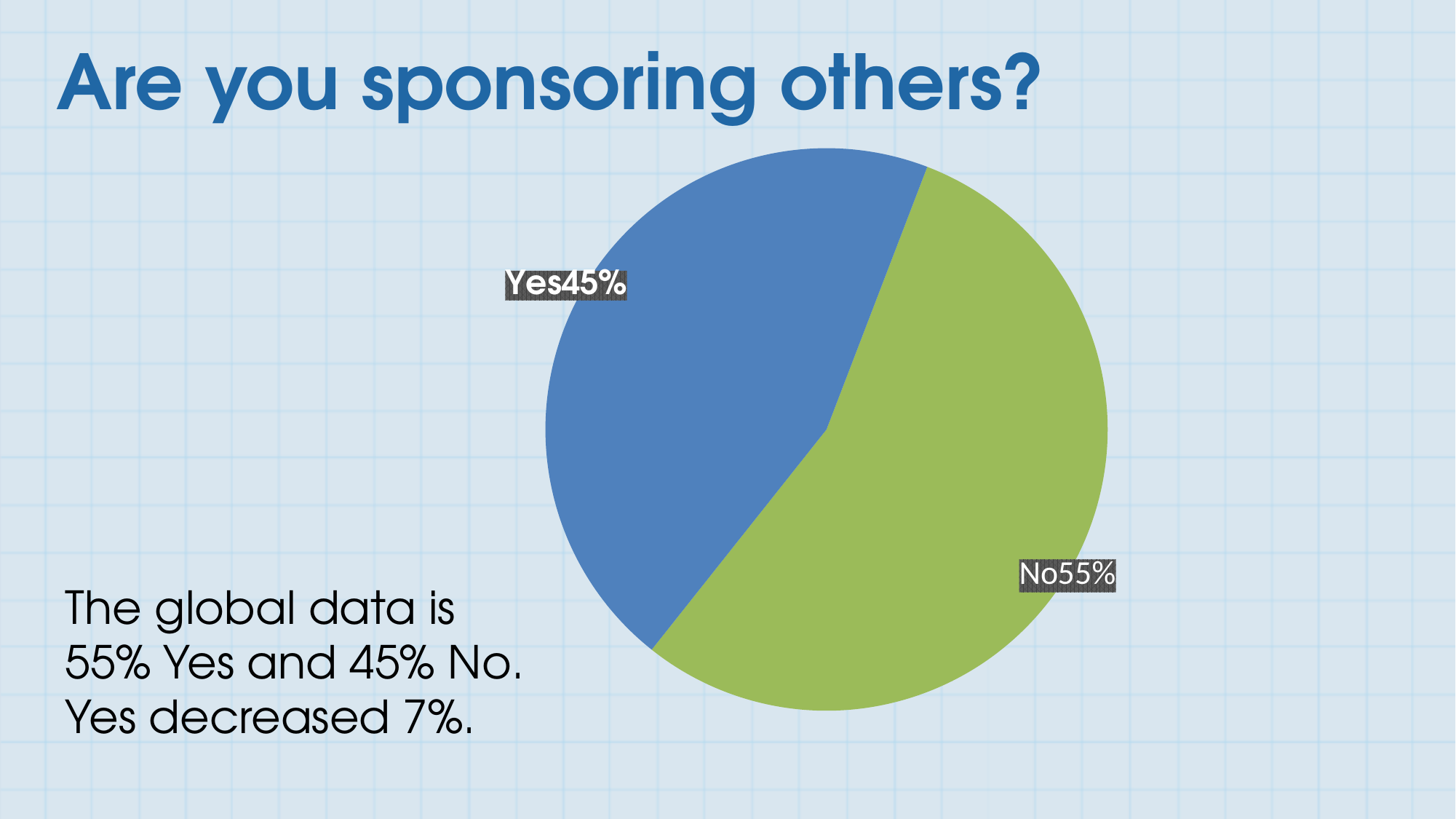

Are you sponsoring others?

### Chart

| Category |  |
|---|---|
| Yes  55% | 0.5485047410649161 |
| No  45% | 0.45149525893508385 |
The global data is
55% Yes and 45% No.
Yes decreased 7%.